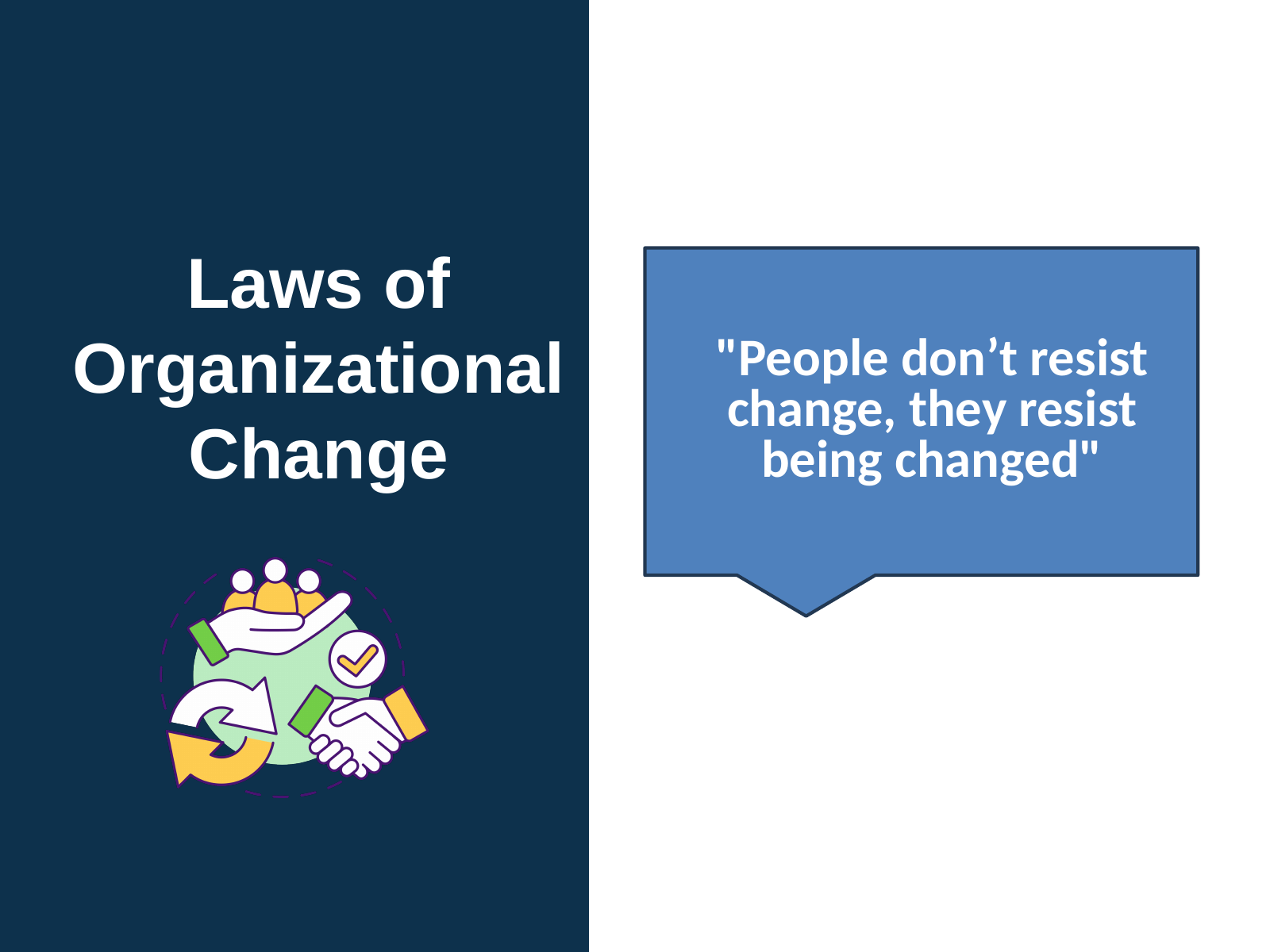

"People don’t resist change, they resist being changed"

Laws of Organizational Change